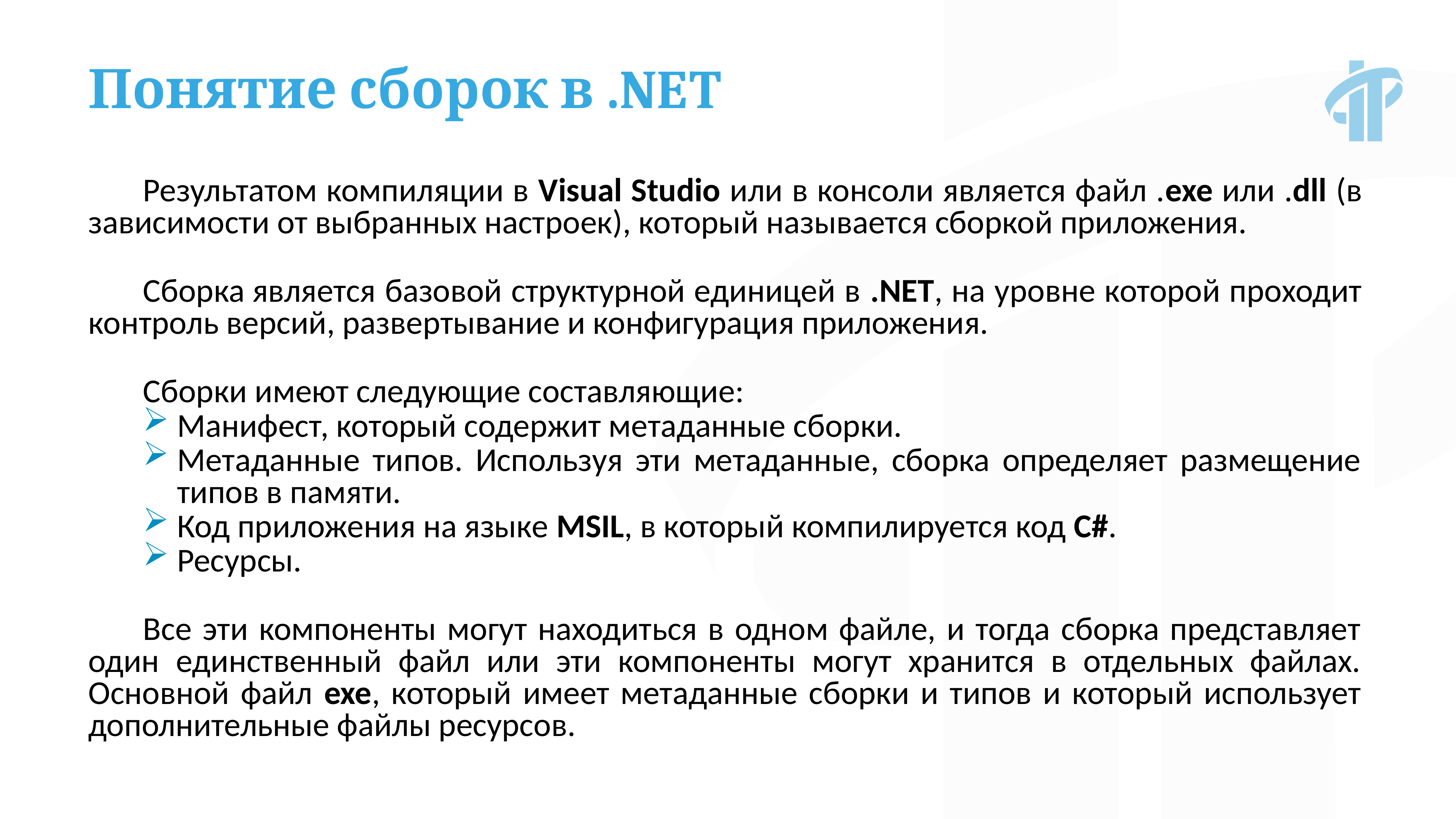

Понятие сборок в .NET
Результатом компиляции в Visual Studio или в консоли является файл .exe или .dll (в зависимости от выбранных настроек), который называется сборкой приложения.

Сборка является базовой структурной единицей в .NET, на уровне которой проходит контроль версий, развертывание и конфигурация приложения.

Сборки имеют следующие составляющие:
Манифест, который содержит метаданные сборки.
Метаданные типов. Используя эти метаданные, сборка определяет размещение типов в памяти.
Код приложения на языке MSIL, в который компилируется код C#.
Ресурсы.

Все эти компоненты могут находиться в одном файле, и тогда сборка представляет один единственный файл или эти компоненты могут хранится в отдельных файлах. Основной файл exe, который имеет метаданные сборки и типов и который использует дополнительные файлы ресурсов.